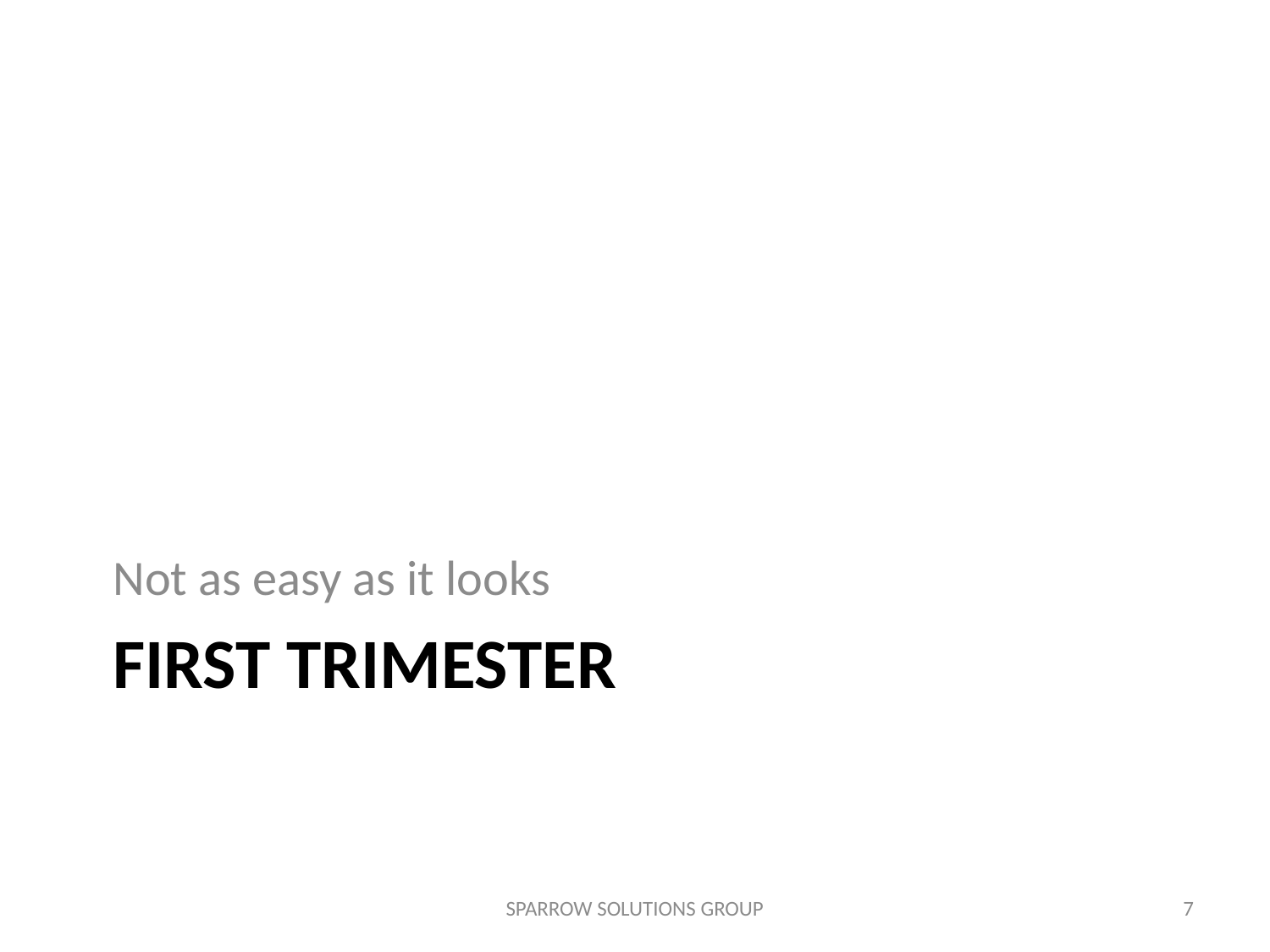

Not as easy as it looks
# First trimester
SPARROW SOLUTIONS GROUP
7